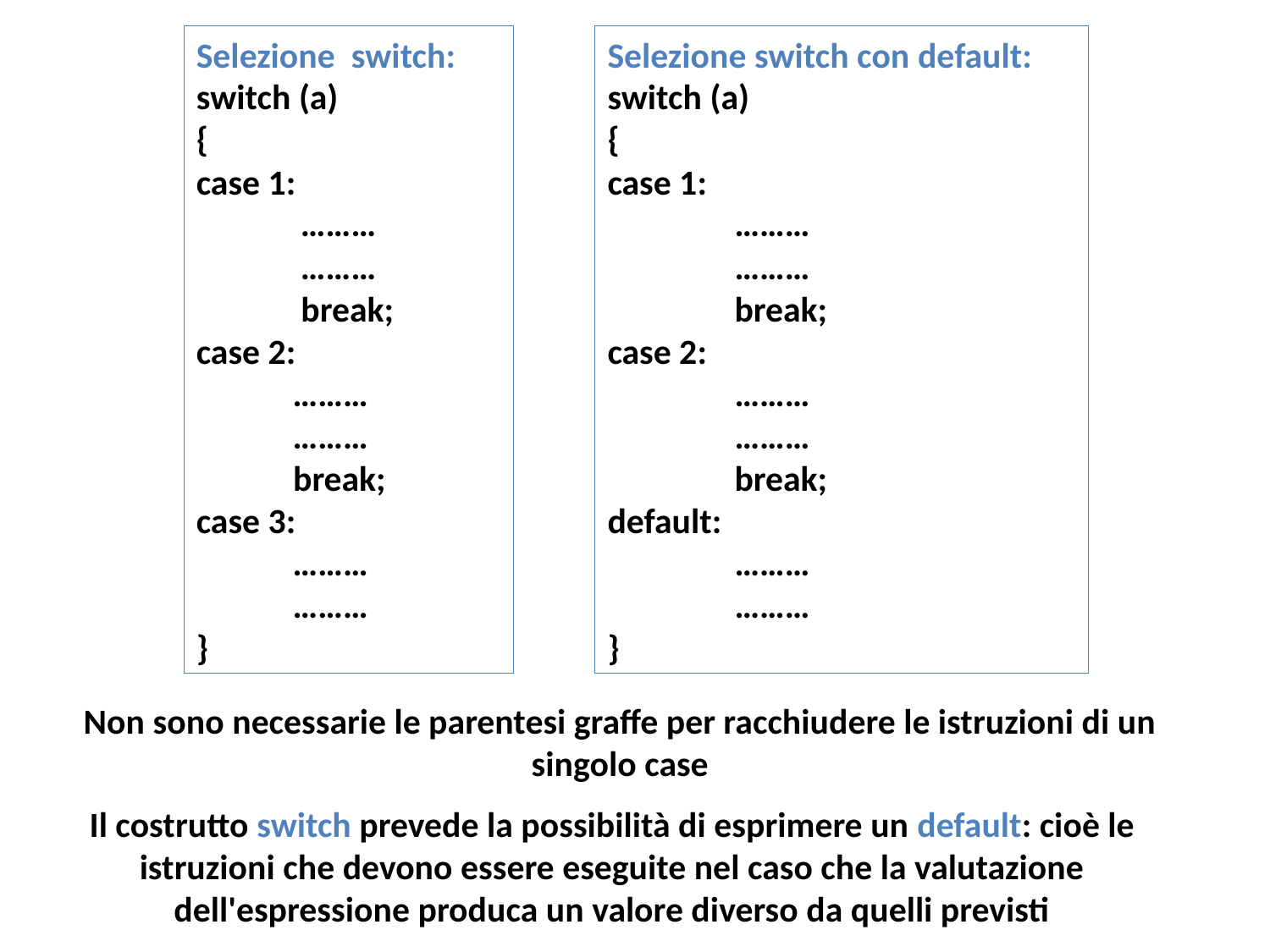

Selezione  switch:
switch (a)
{
case 1:
             ………
             ………
             break;
case 2:
            ………
            ………
            break;
case 3:
            ………
            ………
}
Selezione switch con default:
switch (a)
{
case 1:
	………
	………
	break;
case 2:
	………
	………
	break;
default:
	………
	………
}
Non sono necessarie le parentesi graffe per racchiudere le istruzioni di un singolo case
Il costrutto switch prevede la possibilità di esprimere un default: cioè le istruzioni che devono essere eseguite nel caso che la valutazione dell'espressione produca un valore diverso da quelli previsti